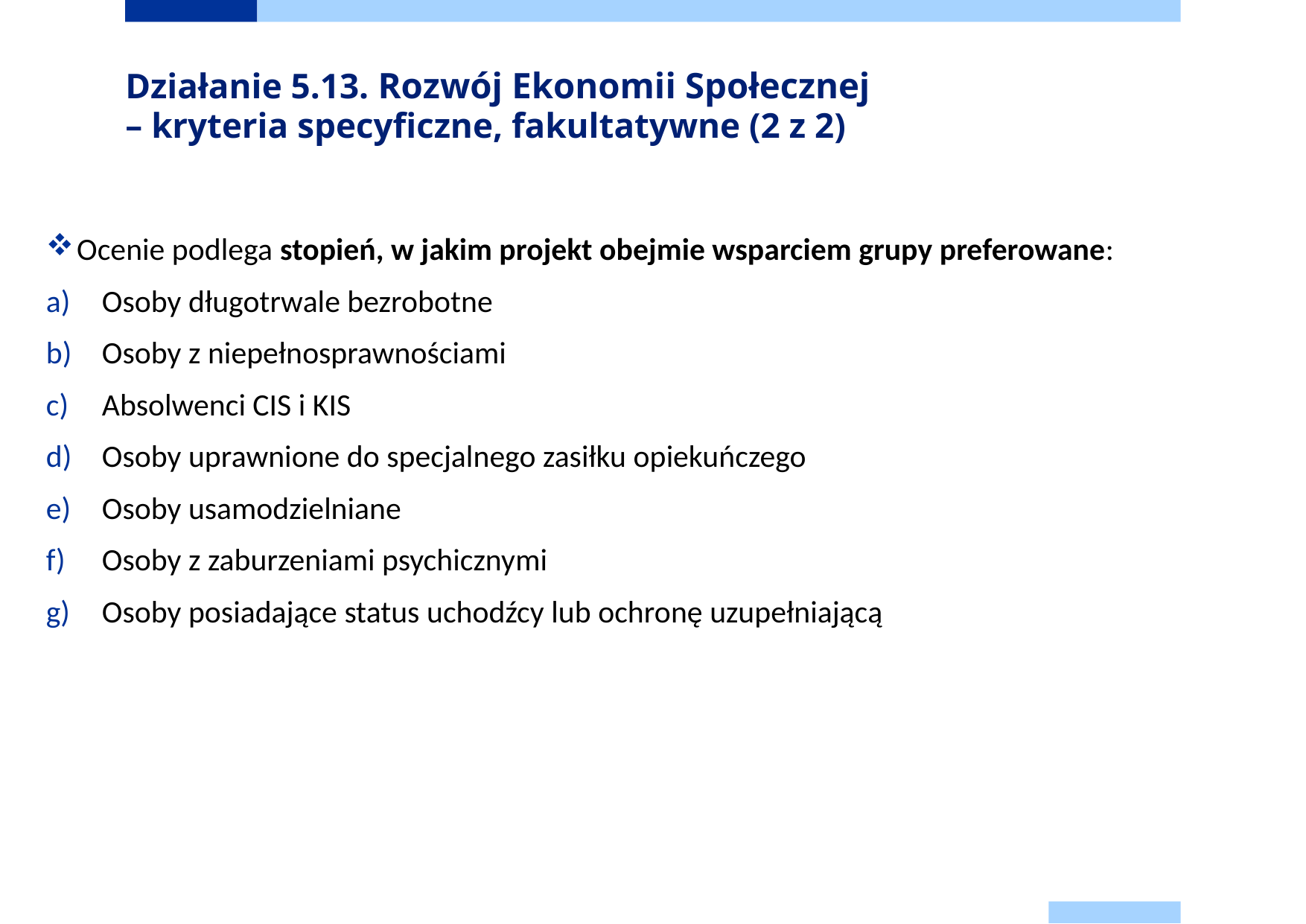

# Działanie 5.13. Rozwój Ekonomii Społecznej – kryteria specyficzne, fakultatywne (2 z 2)
Ocenie podlega stopień, w jakim projekt obejmie wsparciem grupy preferowane:
Osoby długotrwale bezrobotne
Osoby z niepełnosprawnościami
Absolwenci CIS i KIS
Osoby uprawnione do specjalnego zasiłku opiekuńczego
Osoby usamodzielniane
Osoby z zaburzeniami psychicznymi
Osoby posiadające status uchodźcy lub ochronę uzupełniającą